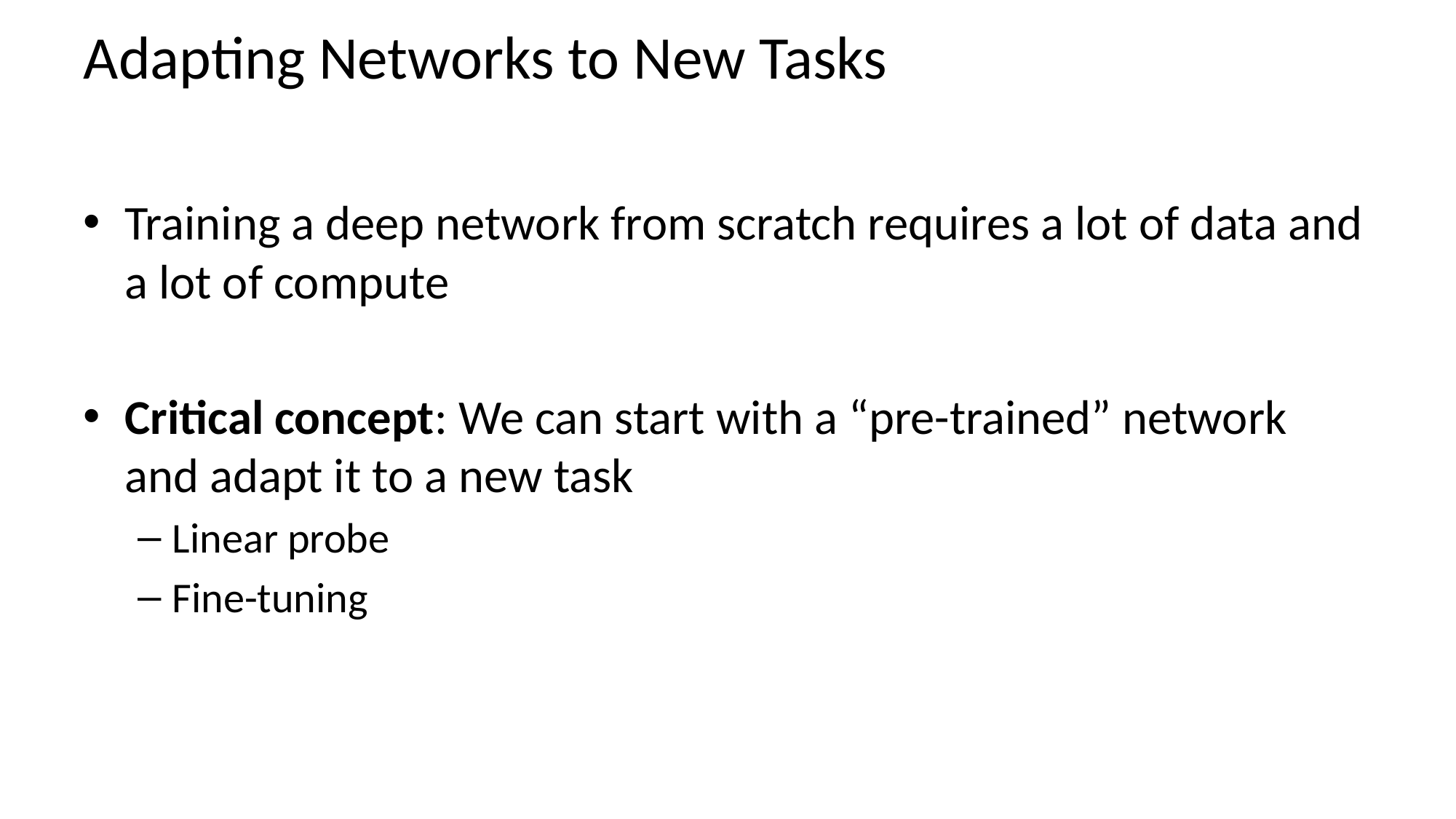

# Adapting Networks to New Tasks

Training a deep network from scratch requires a lot of data and a lot of compute

Critical concept: We can start with a “pre-trained” network and adapt it to a new task
Linear probe
Fine-tuning